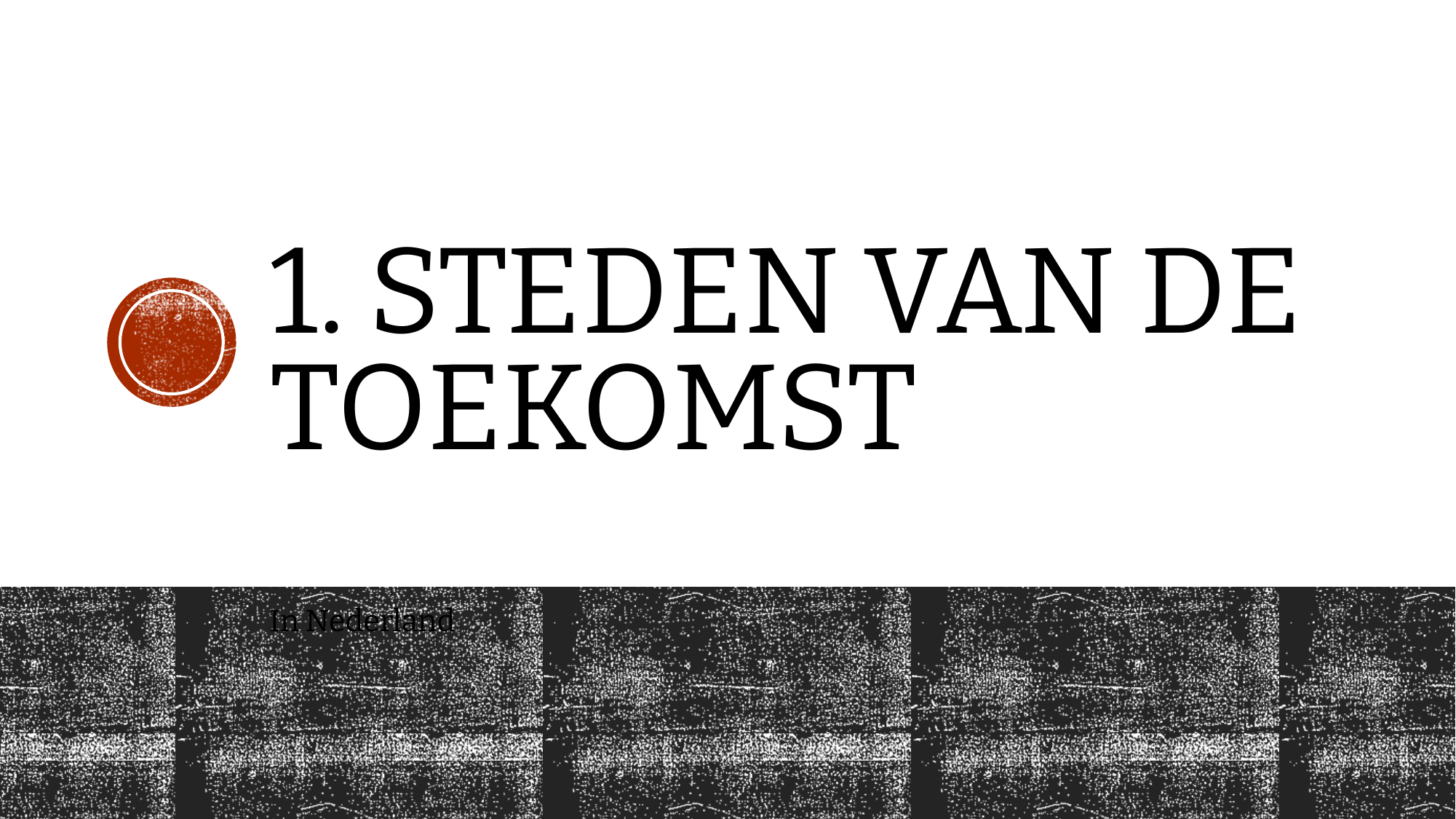

# 1. Steden van de toekomst
In Nederland